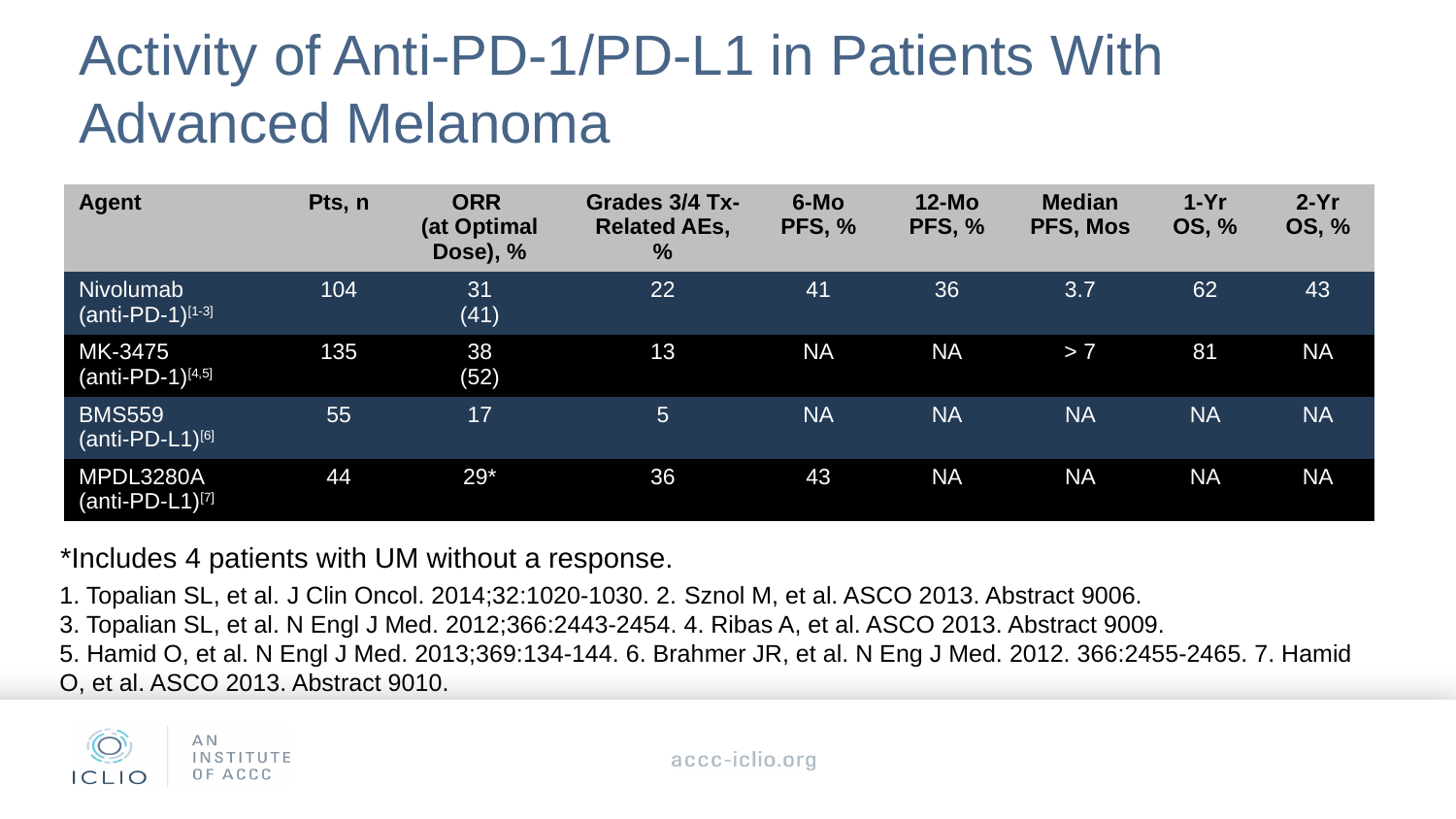

# Activity of Anti-PD-1/PD-L1 in Patients With Advanced Melanoma
| Agent | Pts, n | ORR (at Optimal Dose), % | Grades 3/4 Tx-Related AEs, % | 6-Mo PFS, % | 12-Mo PFS, % | Median PFS, Mos | 1-Yr OS, % | 2-Yr OS, % |
| --- | --- | --- | --- | --- | --- | --- | --- | --- |
| Nivolumab (anti-PD-1)[1-3] | 104 | 31 (41) | 22 | 41 | 36 | 3.7 | 62 | 43 |
| MK-3475 (anti-PD-1)[4,5] | 135 | 38 (52) | 13 | NA | NA | > 7 | 81 | NA |
| BMS559 (anti-PD-L1)[6] | 55 | 17 | 5 | NA | NA | NA | NA | NA |
| MPDL3280A (anti-PD-L1)[7] | 44 | 29\* | 36 | 43 | NA | NA | NA | NA |
*Includes 4 patients with UM without a response.
1. Topalian SL, et al. J Clin Oncol. 2014;32:1020-1030. 2. Sznol M, et al. ASCO 2013. Abstract 9006.
3. Topalian SL, et al. N Engl J Med. 2012;366:2443-2454. 4. Ribas A, et al. ASCO 2013. Abstract 9009.
5. Hamid O, et al. N Engl J Med. 2013;369:134-144. 6. Brahmer JR, et al. N Eng J Med. 2012. 366:2455-2465. 7. Hamid O, et al. ASCO 2013. Abstract 9010.